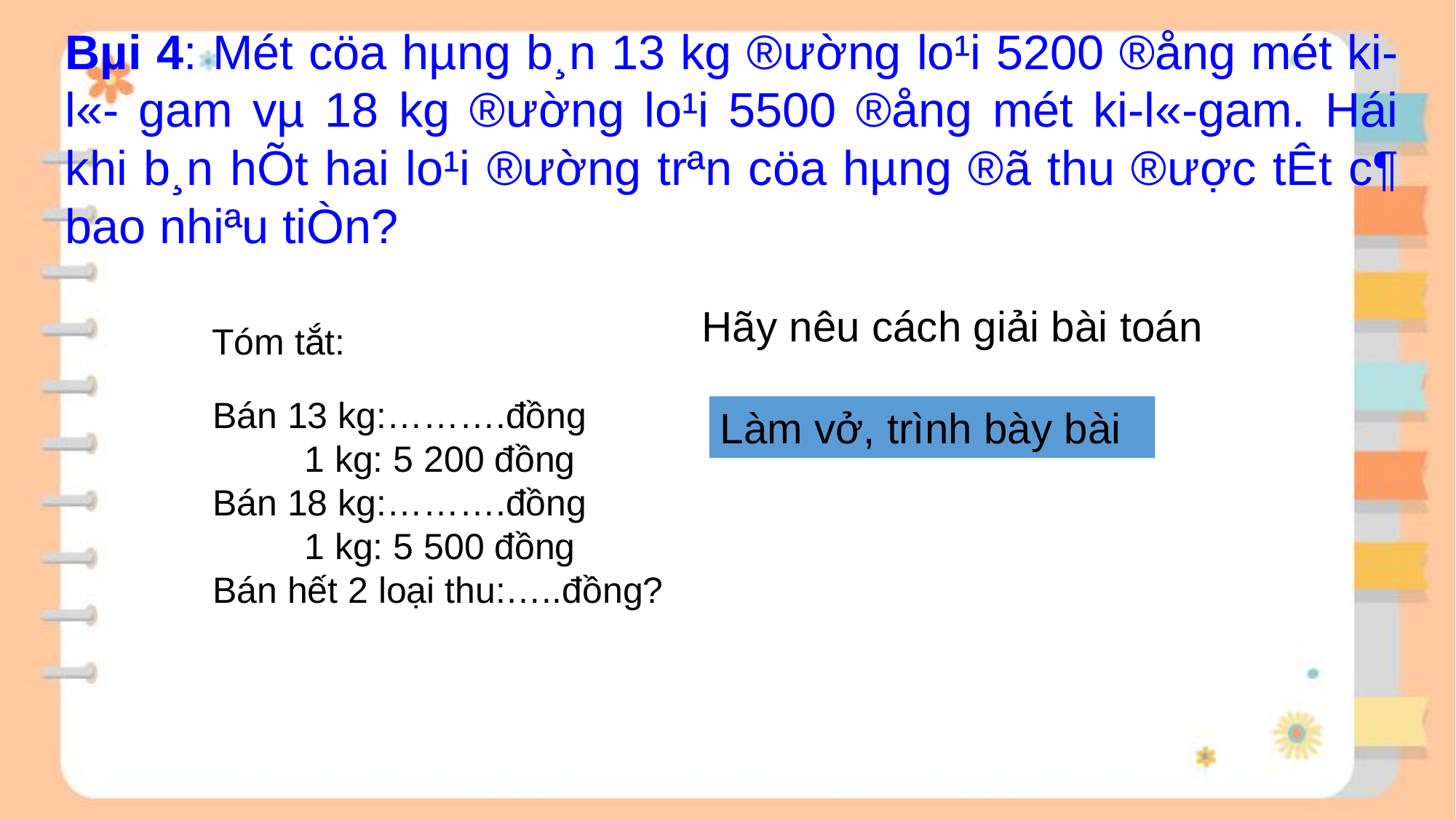

Bµi 4: Mét cöa hµng b¸n 13 kg ®­ường lo¹i 5200 ®ång mét ki- l«- gam vµ 18 kg ®­ường lo¹i 5500 ®ång mét ki-l«-gam. Hái khi b¸n hÕt hai lo¹i ®­ường trªn cöa hµng ®ã thu ®­ược tÊt c¶ bao nhiªu tiÒn?
Hãy nêu cách giải bài toán
Tóm tắt:

Bán 13 kg:……….đồng
         1 kg: 5 200 đồng
Bán 18 kg:……….đồng
         1 kg: 5 500 đồng
Bán hết 2 loại thu:…..đồng?

Làm vở, trình bày bài